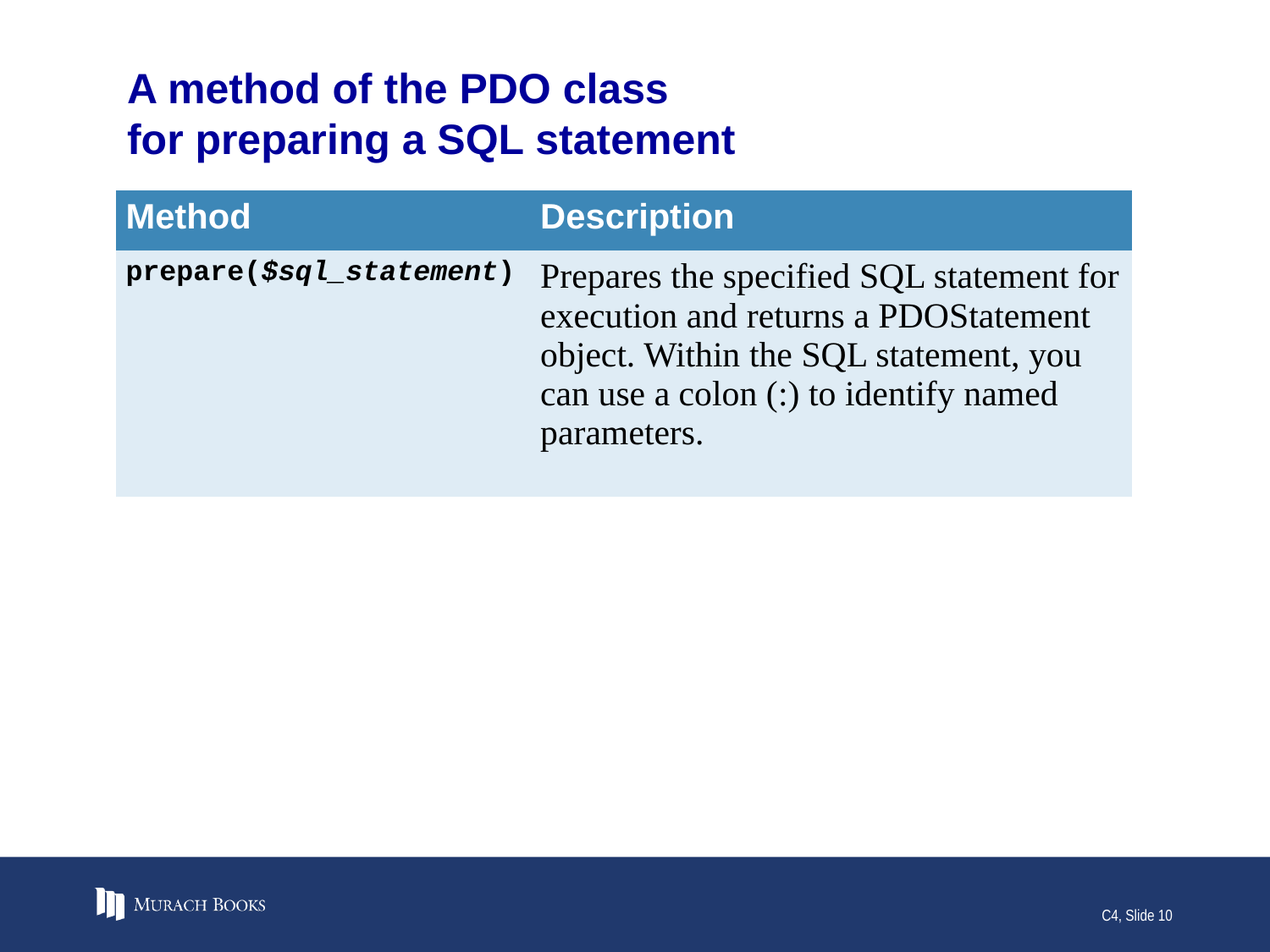

# A method of the PDO class for preparing a SQL statement
| Method | Description |
| --- | --- |
| prepare($sql\_statement) | Prepares the specified SQL statement for execution and returns a PDOStatement object. Within the SQL statement, you can use a colon (:) to identify named parameters. |

C4, Slide 10